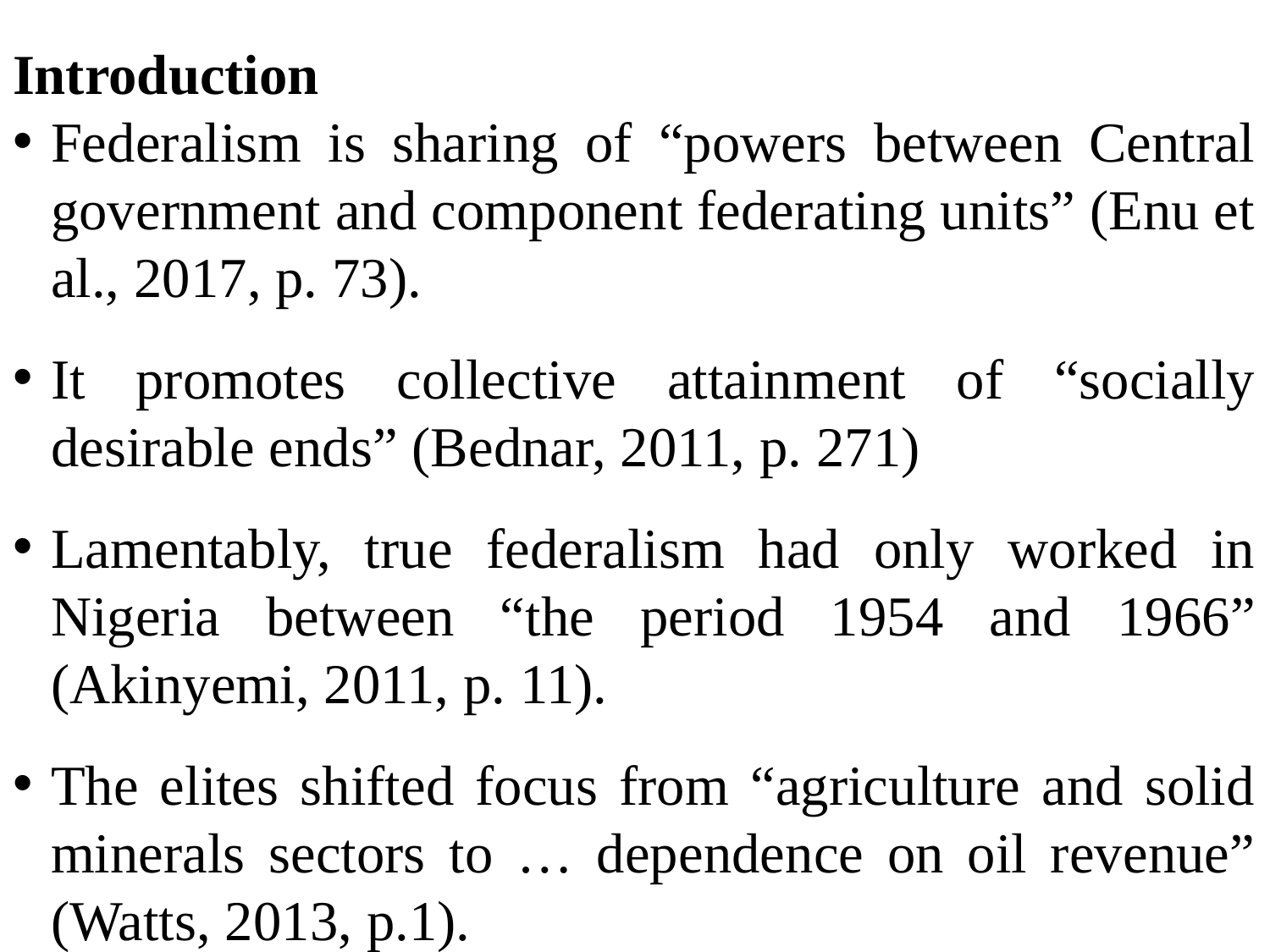

Introduction
Federalism is sharing of “powers between Central government and component federating units” (Enu et al., 2017, p. 73).

It promotes collective attainment of “socially desirable ends” (Bednar, 2011, p. 271)

Lamentably, true federalism had only worked in Nigeria between “the period 1954 and 1966” (Akinyemi, 2011, p. 11).

The elites shifted focus from “agriculture and solid minerals sectors to … dependence on oil revenue” (Watts, 2013, p.1).